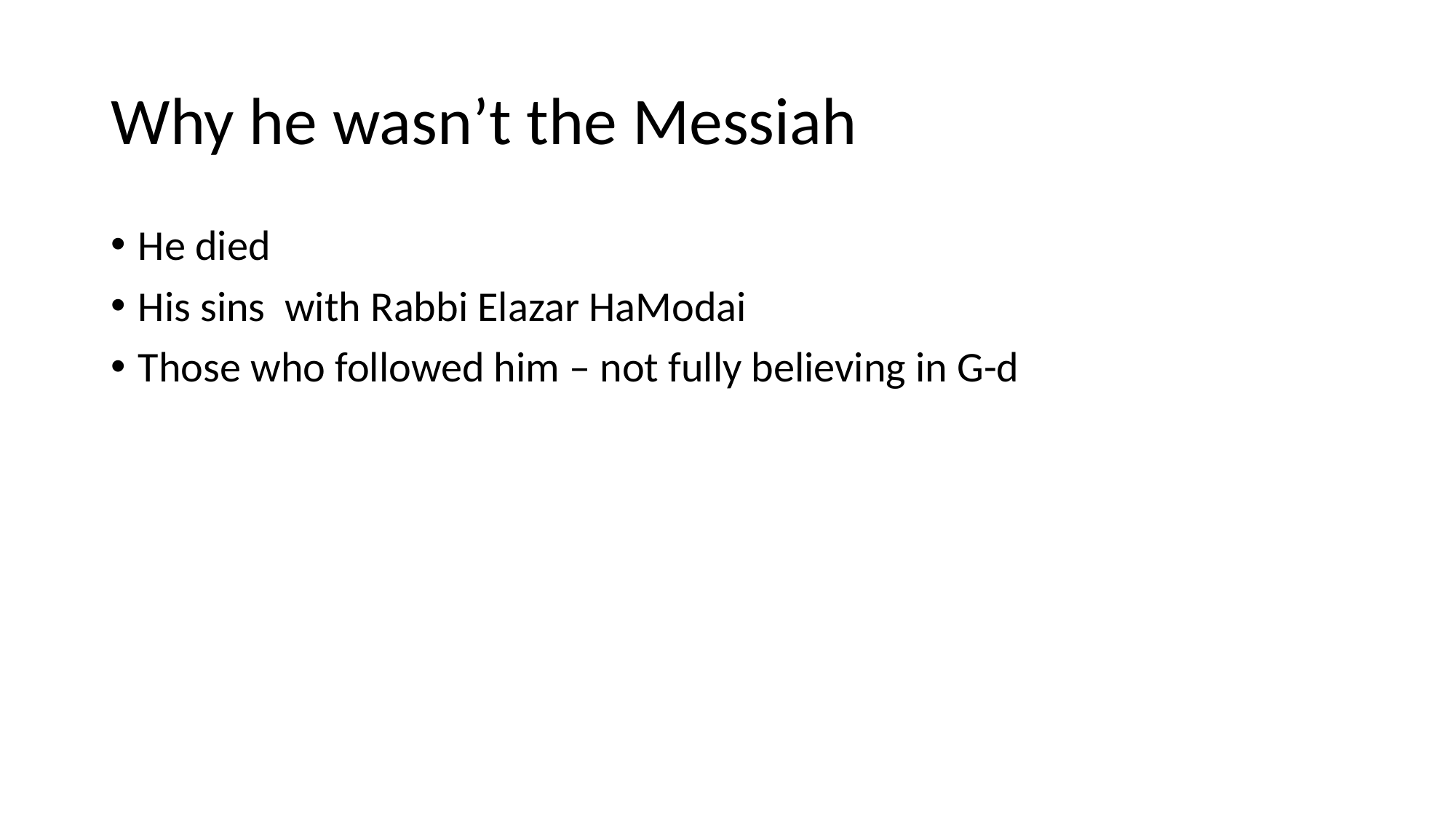

# Why he wasn’t the Messiah
He died
His sins  with Rabbi Elazar HaModai
Those who followed him – not fully believing in G-d